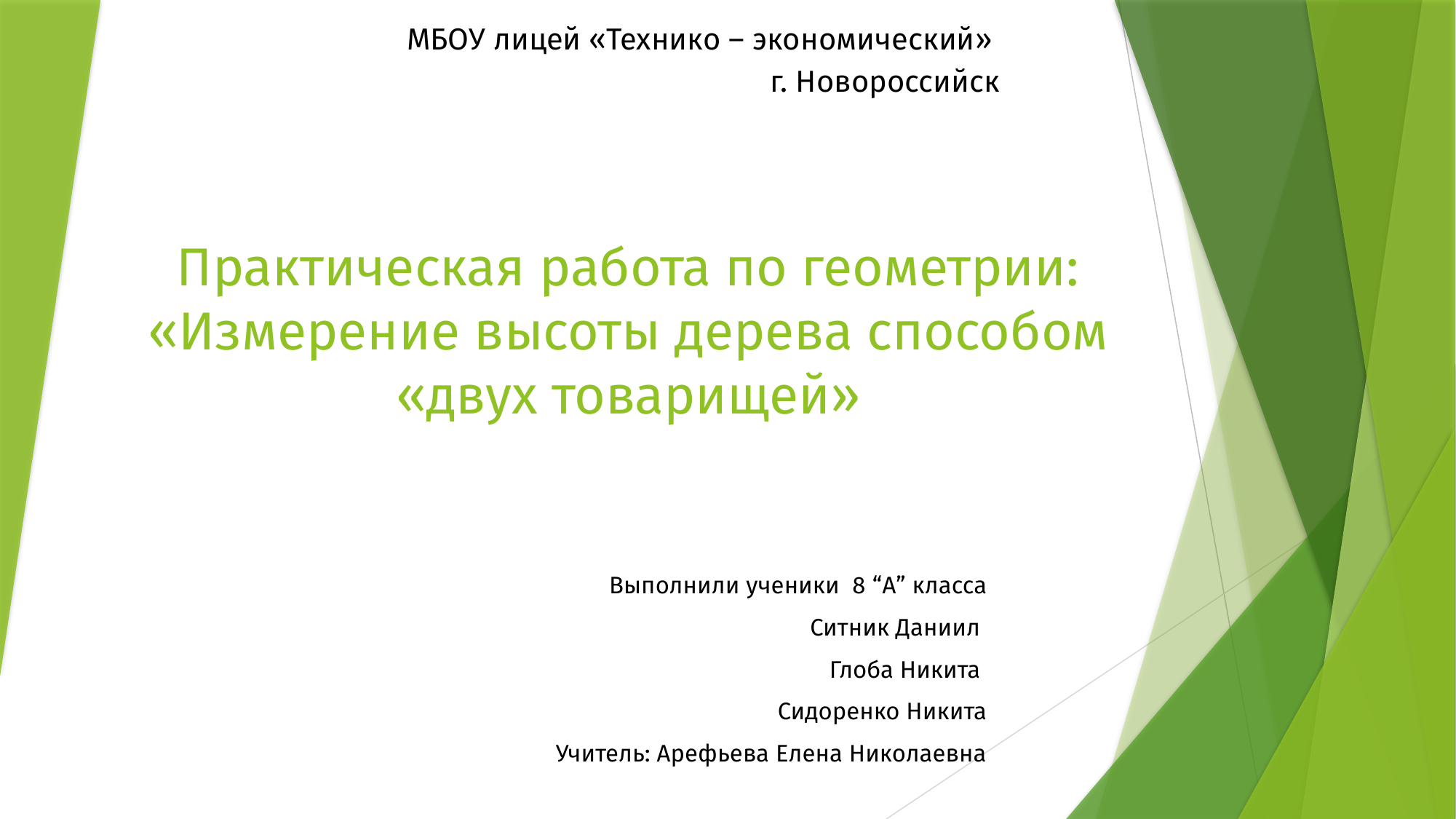

МБОУ лицей «Технико – экономический»
г. Новороссийск
# Практическая работа по геометрии: «Измерение высоты дерева способом «двух товарищей»
Выполнили ученики  8 “А” класса
Ситник Даниил
Глоба Никита
Сидоренко Никита
Учитель: Арефьева Елена Николаевна